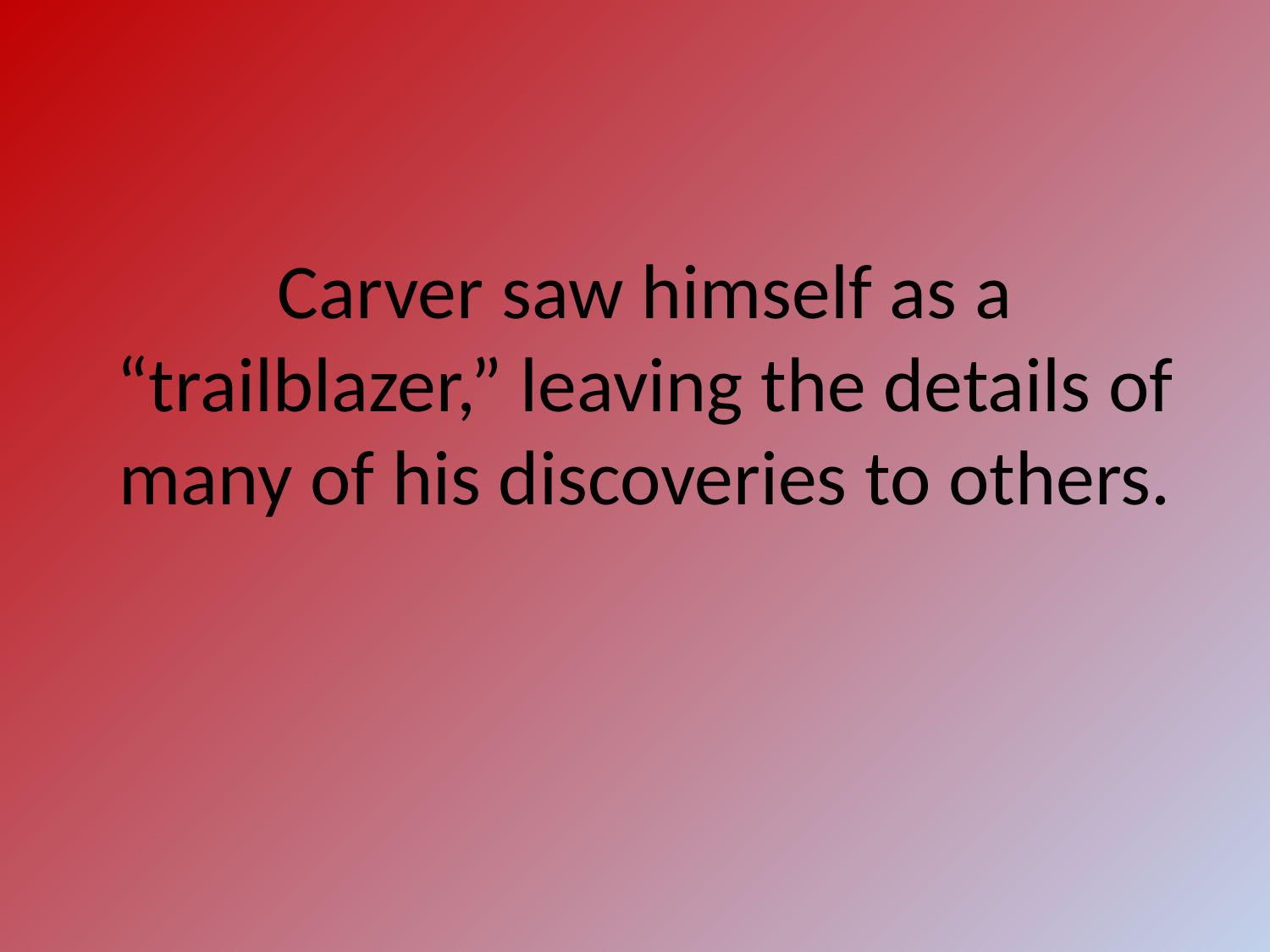

# Carver saw himself as a “trailblazer,” leaving the details of many of his discoveries to others.